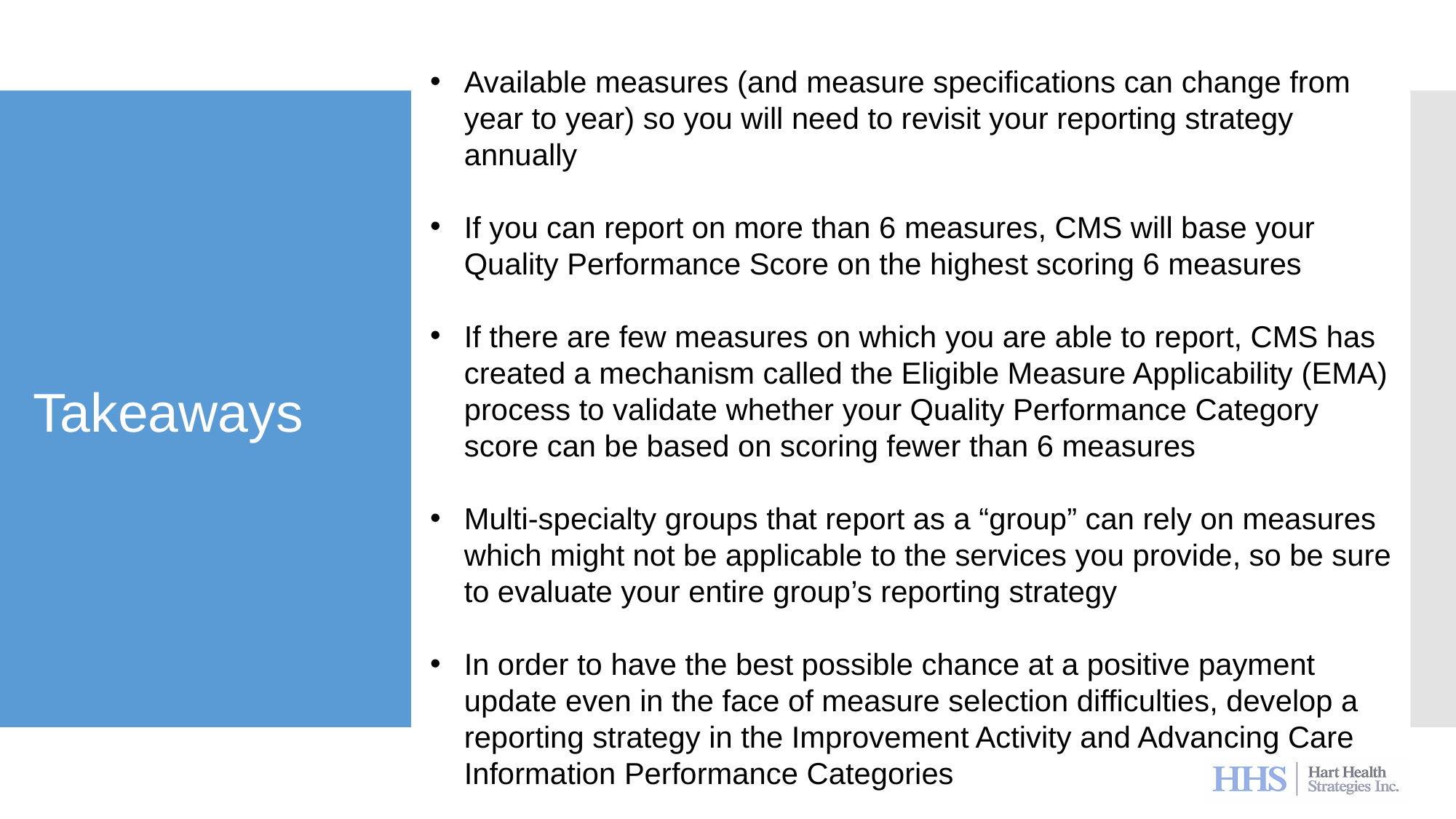

Available measures (and measure specifications can change from year to year) so you will need to revisit your reporting strategy annually

If you can report on more than 6 measures, CMS will base your Quality Performance Score on the highest scoring 6 measures

If there are few measures on which you are able to report, CMS has created a mechanism called the Eligible Measure Applicability (EMA) process to validate whether your Quality Performance Category score can be based on scoring fewer than 6 measures

Multi-specialty groups that report as a “group” can rely on measures which might not be applicable to the services you provide, so be sure to evaluate your entire group’s reporting strategy

In order to have the best possible chance at a positive payment update even in the face of measure selection difficulties, develop a reporting strategy in the Improvement Activity and Advancing Care Information Performance Categories

Takeaways